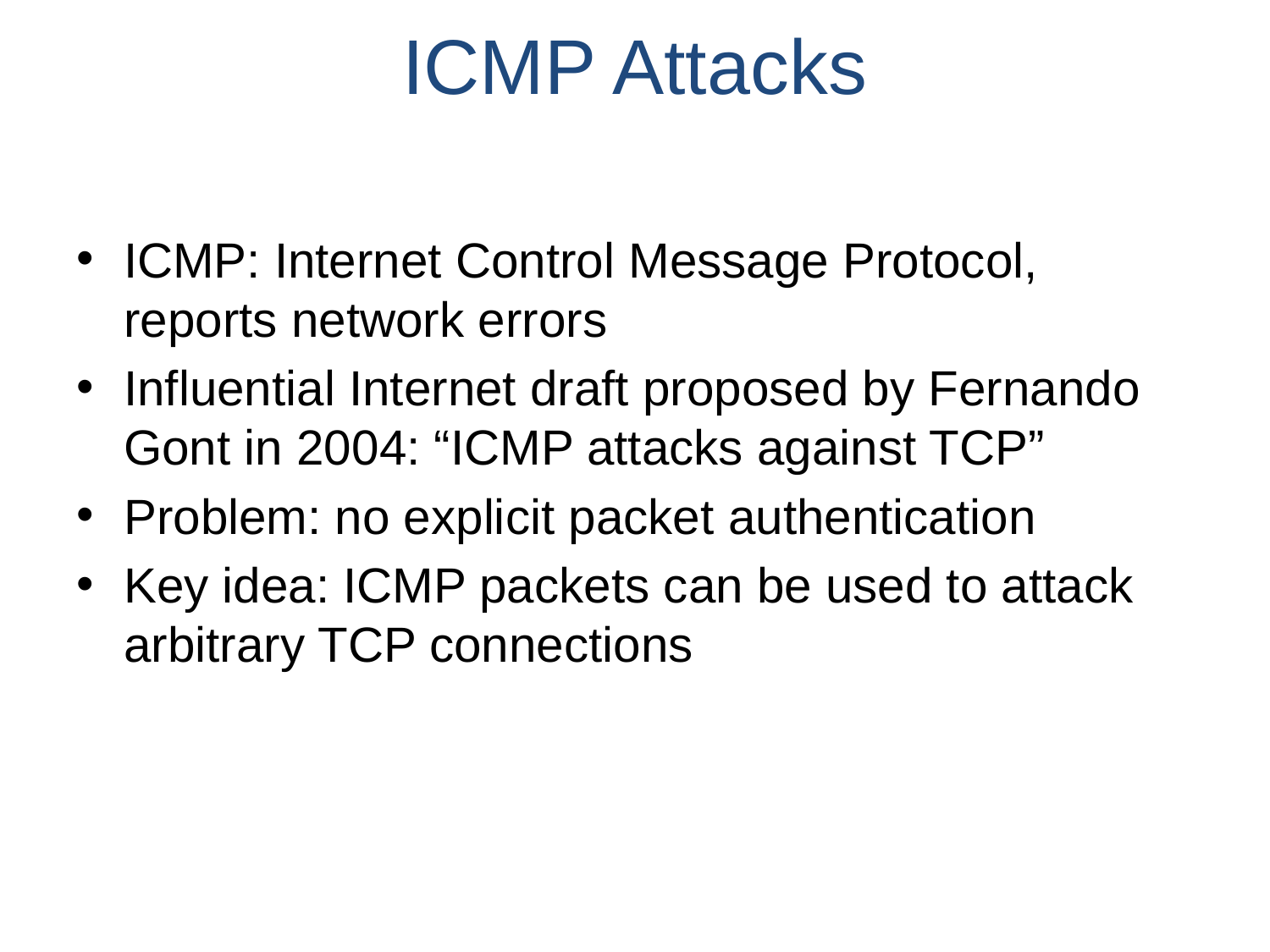

# ICMP Attacks
ICMP: Internet Control Message Protocol, reports network errors
Influential Internet draft proposed by Fernando Gont in 2004: “ICMP attacks against TCP”
Problem: no explicit packet authentication
Key idea: ICMP packets can be used to attack arbitrary TCP connections